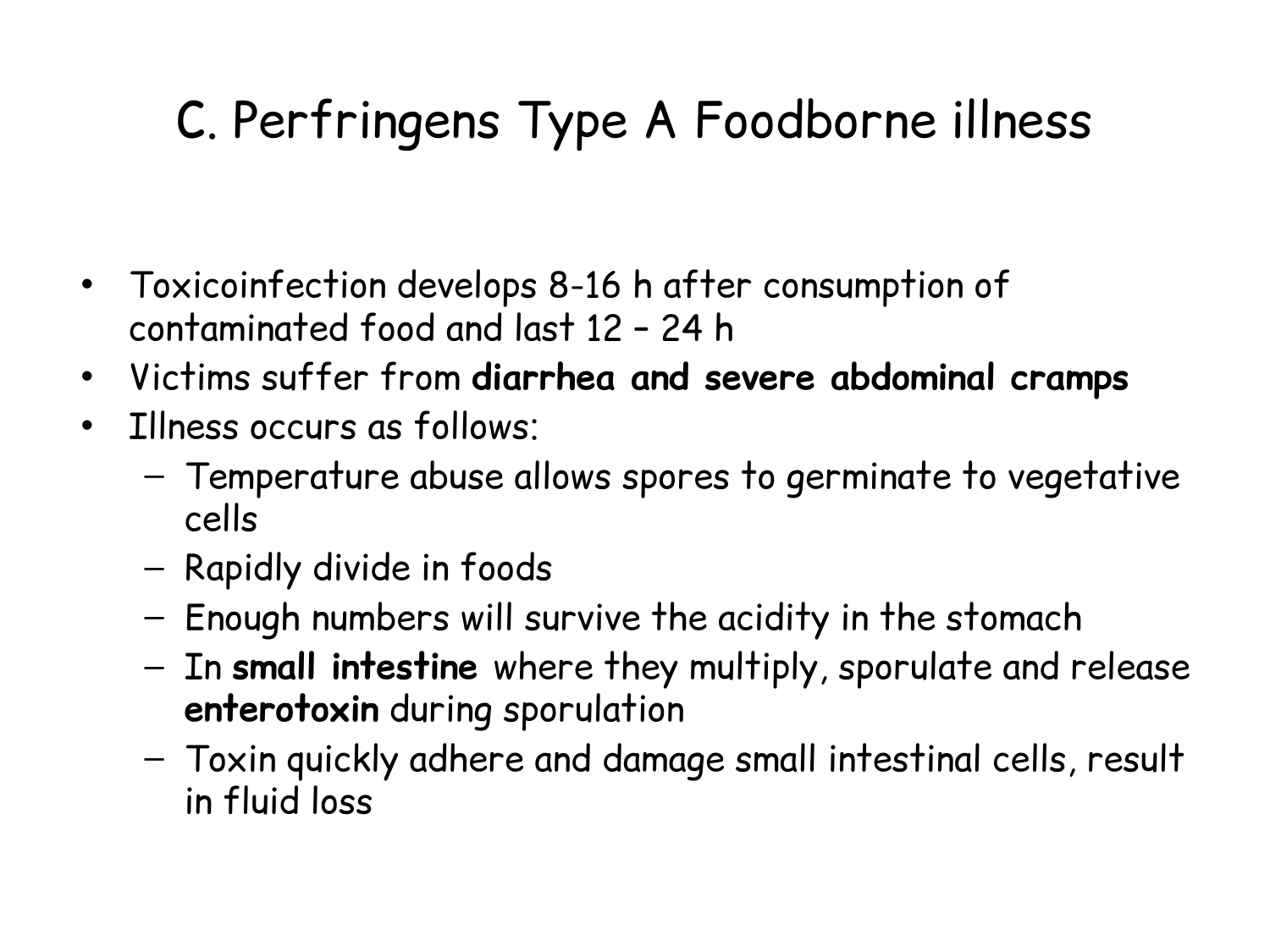

# C. Perfringens Type A Foodborne illness
Toxicoinfection develops 8-16 h after consumption of contaminated food and last 12 – 24 h
Victims suffer from diarrhea and severe abdominal cramps
Illness occurs as follows:
Temperature abuse allows spores to germinate to vegetative cells
Rapidly divide in foods
Enough numbers will survive the acidity in the stomach
In small intestine where they multiply, sporulate and release enterotoxin during sporulation
Toxin quickly adhere and damage small intestinal cells, result in fluid loss